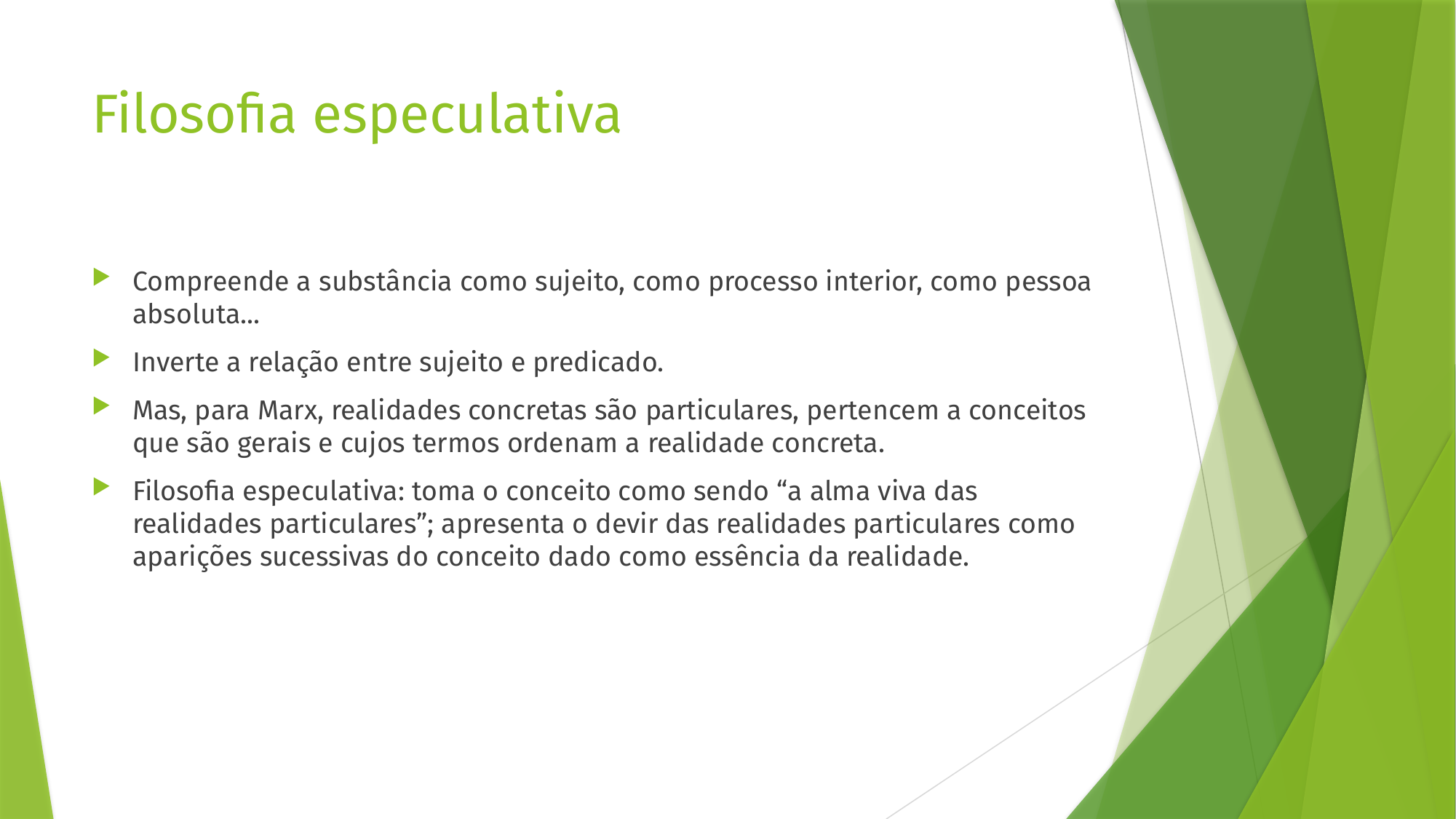

# Filosofia especulativa
Compreende a substância como sujeito, como processo interior, como pessoa absoluta...
Inverte a relação entre sujeito e predicado.
Mas, para Marx, realidades concretas são particulares, pertencem a conceitos que são gerais e cujos termos ordenam a realidade concreta.
Filosofia especulativa: toma o conceito como sendo “a alma viva das realidades particulares”; apresenta o devir das realidades particulares como aparições sucessivas do conceito dado como essência da realidade.